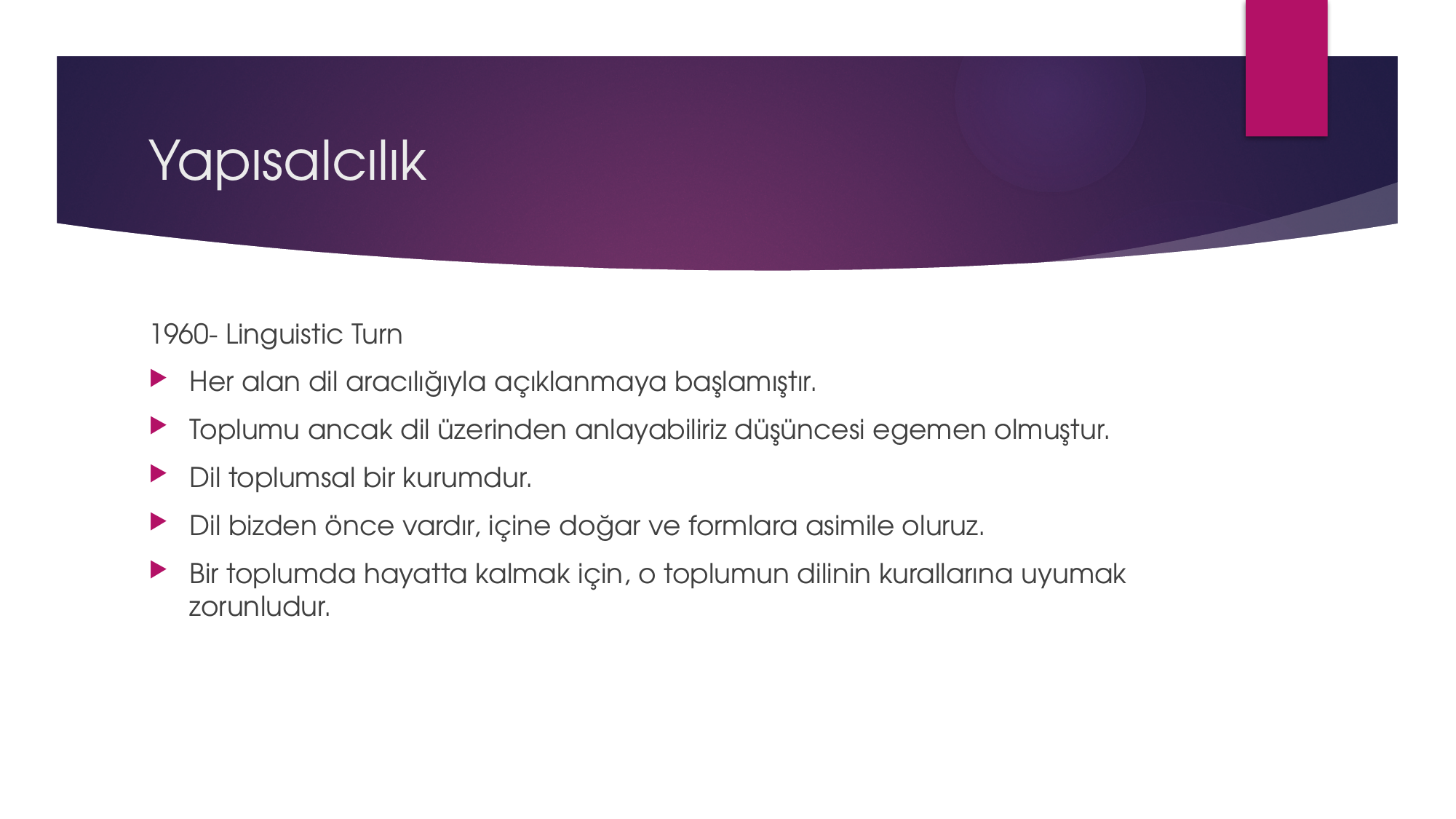

# Yapısalcılık
1960- Linguistic Turn
Her alan dil aracılığıyla açıklanmaya başlamıştır.
Toplumu ancak dil üzerinden anlayabiliriz düşüncesi egemen olmuştur.
Dil toplumsal bir kurumdur.
Dil bizden önce vardır, içine doğar ve formlara asimile oluruz.
Bir toplumda hayatta kalmak için, o toplumun dilinin kurallarına uyumak zorunludur.